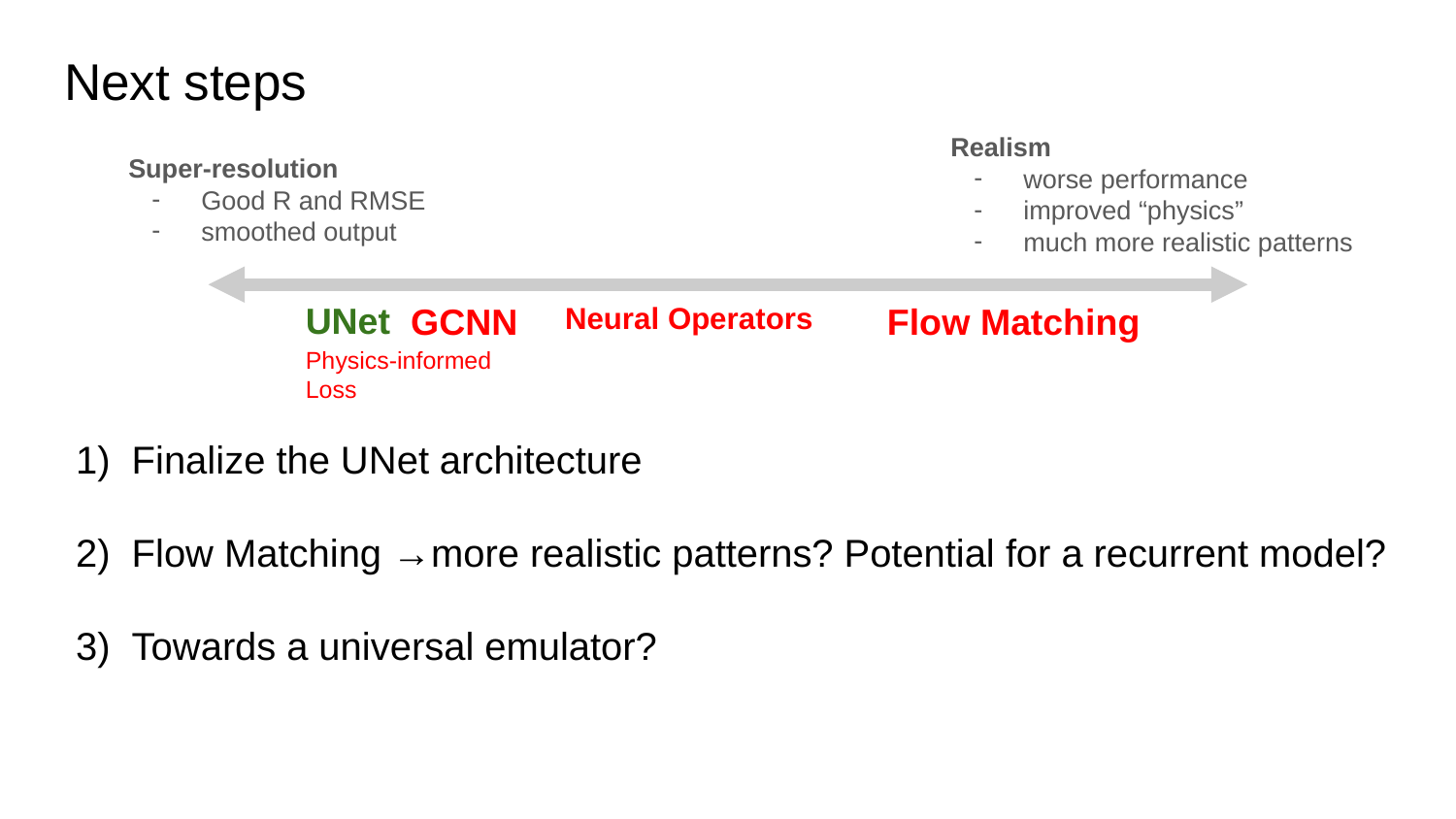

# Next steps
Realism
worse performance
improved “physics”
much more realistic patterns
Super-resolution
Good R and RMSE
smoothed output
UNet
GCNN
Neural Operators
Flow Matching
Physics-informed Loss
Finalize the UNet architecture
Flow Matching →more realistic patterns? Potential for a recurrent model?
Towards a universal emulator?